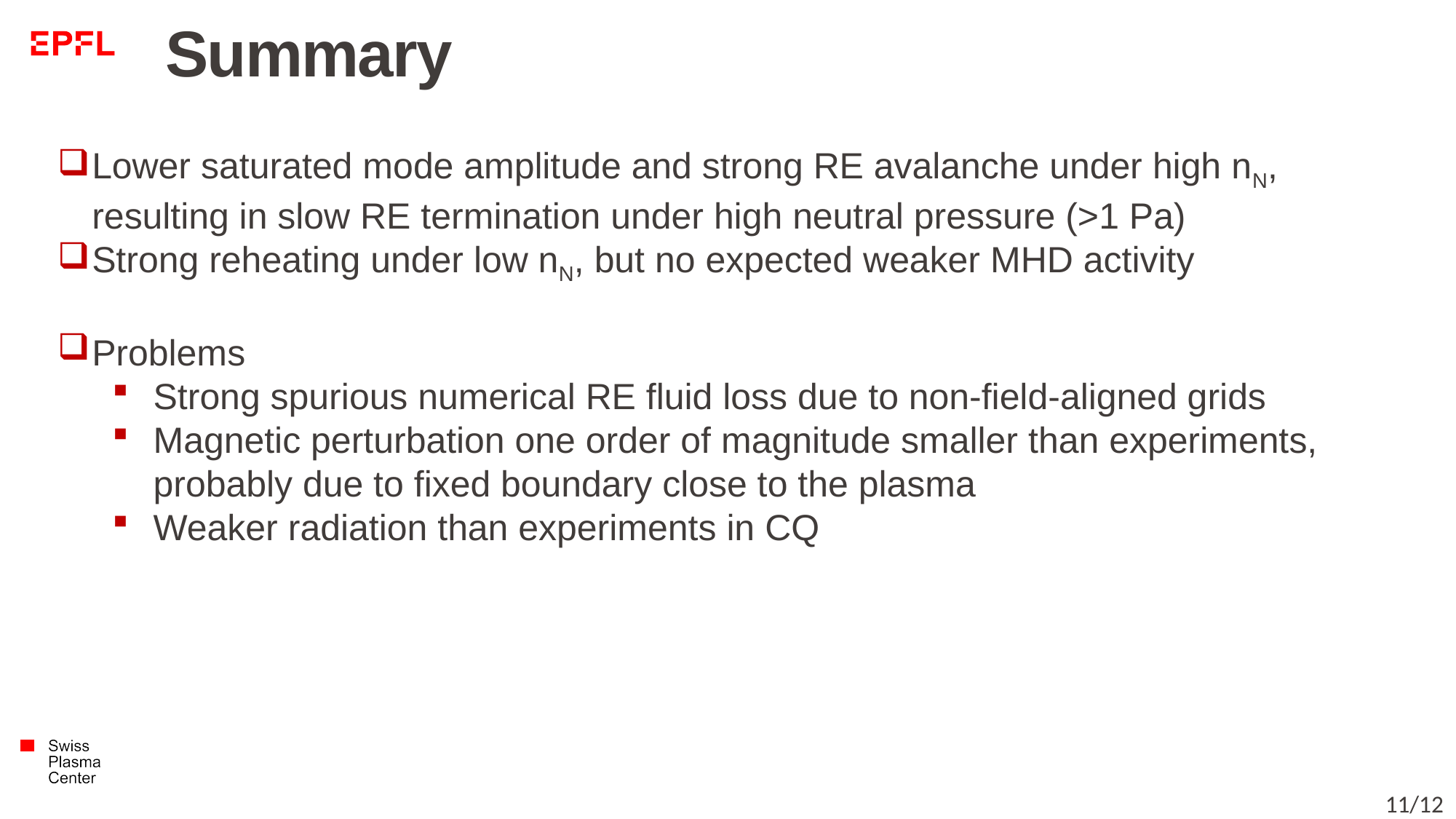

# Summary
Lower saturated mode amplitude and strong RE avalanche under high nN, resulting in slow RE termination under high neutral pressure (>1 Pa)
Strong reheating under low nN, but no expected weaker MHD activity

Problems
Strong spurious numerical RE fluid loss due to non-field-aligned grids
Magnetic perturbation one order of magnitude smaller than experiments, probably due to fixed boundary close to the plasma
Weaker radiation than experiments in CQ
11/12